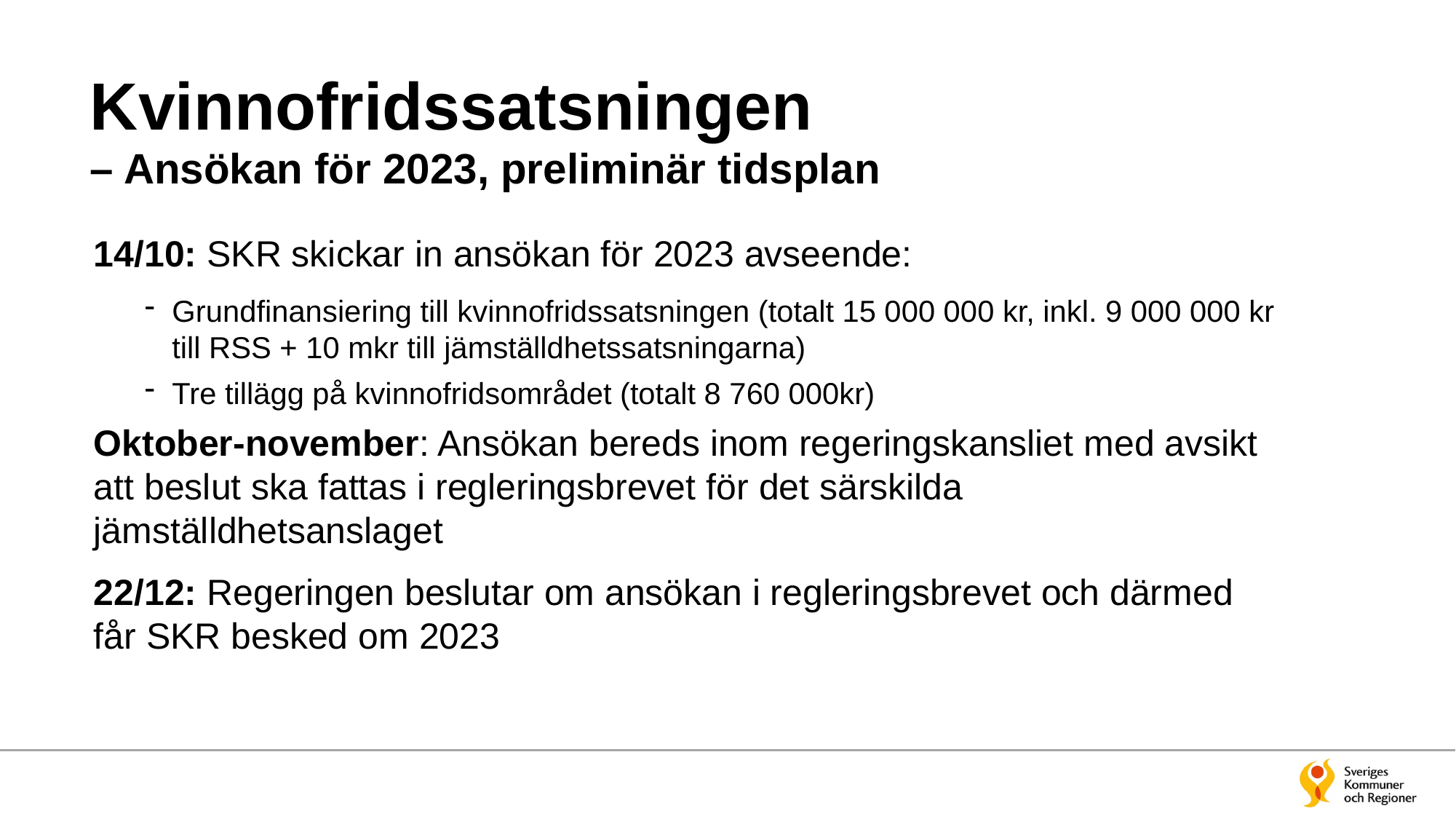

# Kvinnofridssatsningen – Ansökan för 2023, preliminär tidsplan
14/10: SKR skickar in ansökan för 2023 avseende:
Grundfinansiering till kvinnofridssatsningen (totalt 15 000 000 kr, inkl. 9 000 000 kr till RSS + 10 mkr till jämställdhetssatsningarna)
Tre tillägg på kvinnofridsområdet (totalt 8 760 000kr)
Oktober-november: Ansökan bereds inom regeringskansliet med avsikt att beslut ska fattas i regleringsbrevet för det särskilda jämställdhetsanslaget
22/12: Regeringen beslutar om ansökan i regleringsbrevet och därmed får SKR besked om 2023